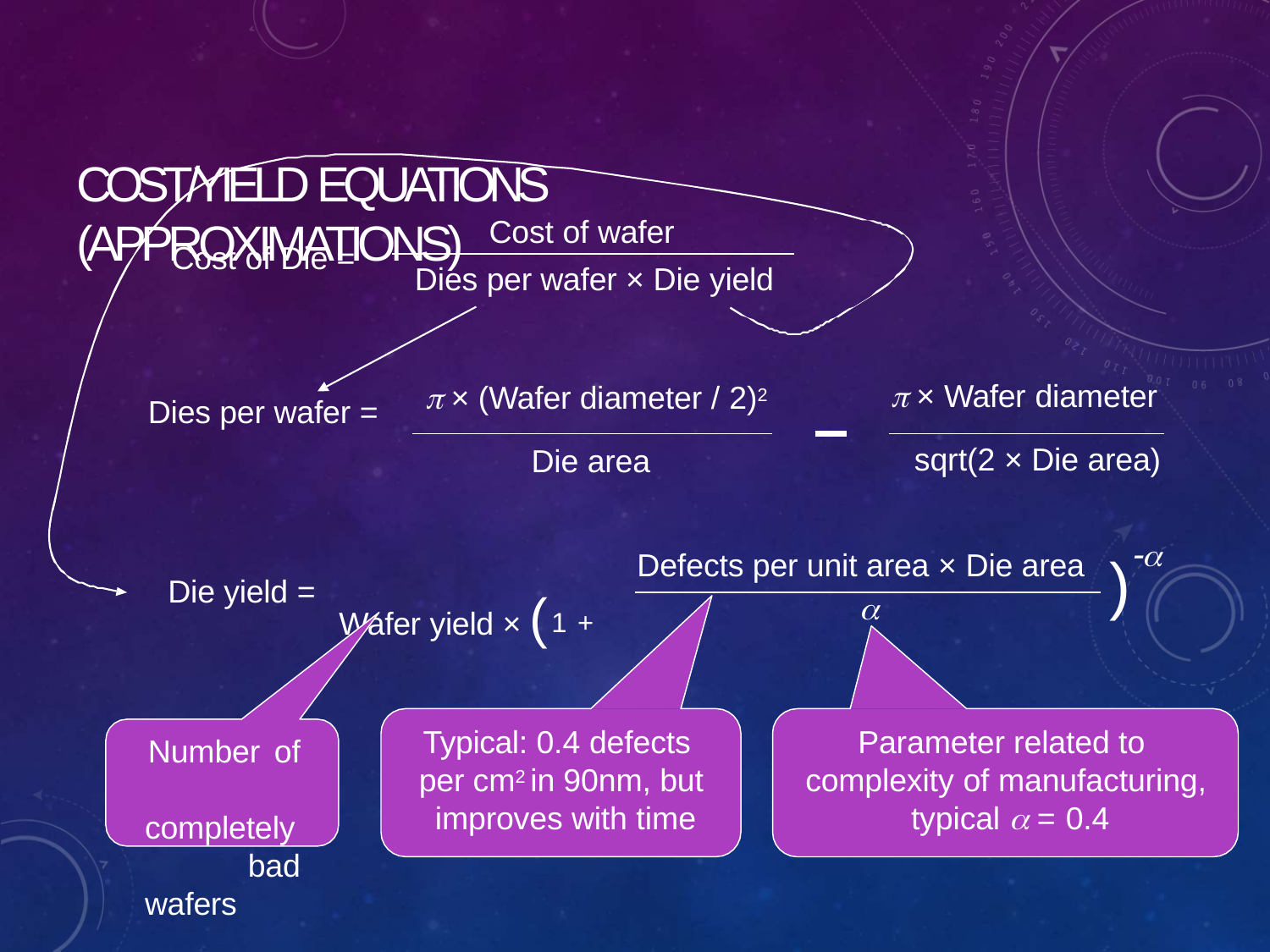

# COST/YIELD EQUATIONS (APPROXIMATIONS)

Cost of wafer
Cost of Die =

Dies per wafer × Die yield

π × Wafer diameter
π × (Wafer diameter / 2)2
Dies per wafer =
sqrt(2 × Die area)
Die area
−α
Wafer yield × (1 +
Defects per unit area × Die area
α
)
Die yield =

Typical: 0.4 defects  per cm2 in 90nm, but  improves with time
Parameter related to  complexity of manufacturing,  typical α = 0.4
Number of  completely  bad wafers